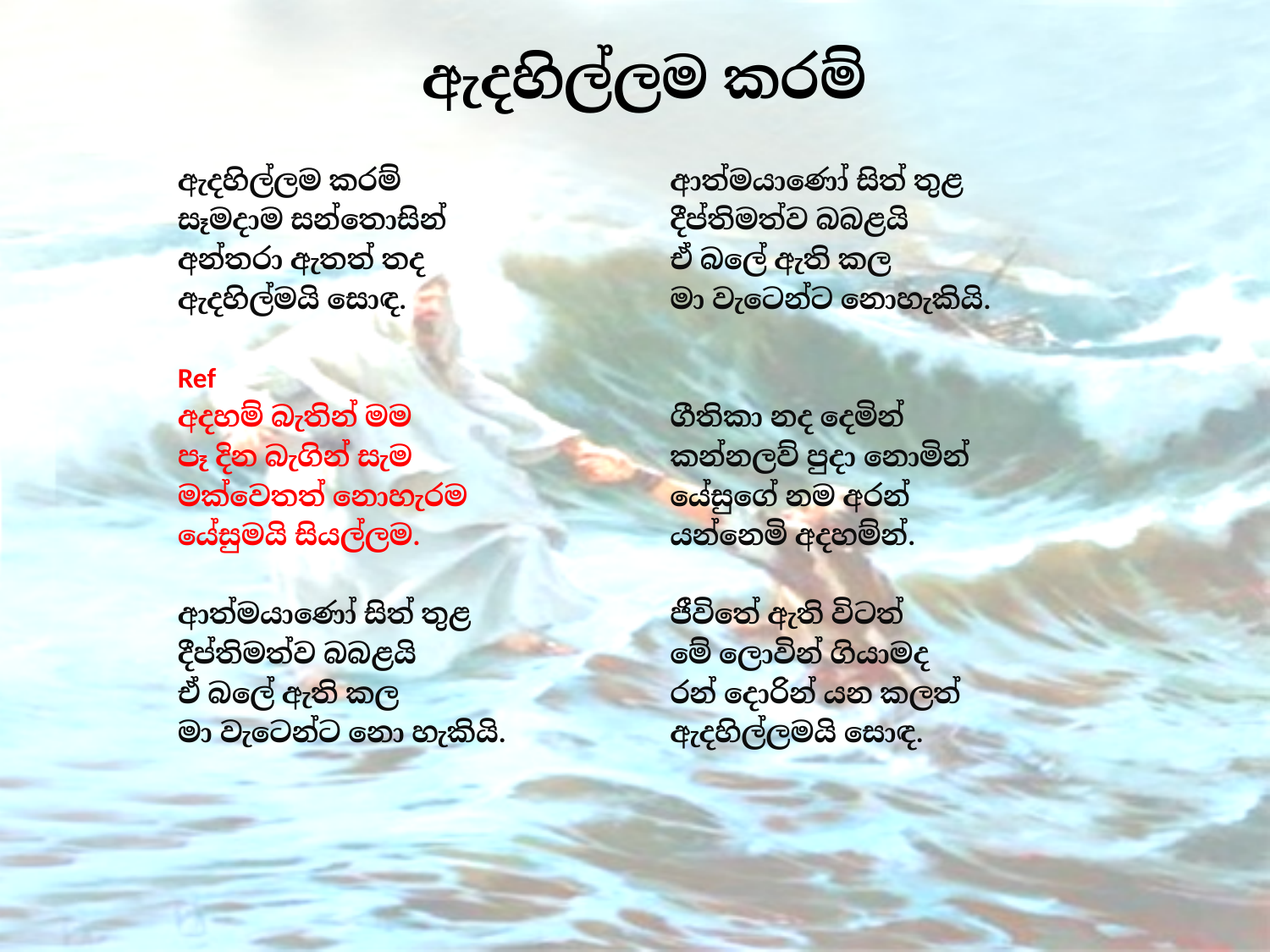

# ඇදහිල්ලම කරම්
ඇදහිල්ලම කරම්
සෑමදාම සන්තොසින්
අන්තරා ඇතත් තද
ඇදහිල්මයි සොඳ.

Ref
අදහම් බැතින් මම
පෑ දින බැගින් සැම
මක්වෙතත් නොහැරම
යේසුමයි සියල්ලම.

ආත්මයාණෝ සිත් තුළ
දීප්තිමත්ව බබළයි
ඒ බලේ ඇති කල
මා වැටෙන්ට නො හැකියි.

ආත්මයාණෝ සිත් තුළ
දීප්තිමත්ව බබළයි
ඒ බලේ ඇති කල
මා වැටෙන්ට නොහැකියි.

ගීතිකා නද දෙමින්
කන්නලව් පුදා නොමින්
යේසුගේ නම අරන්
යන්නෙමි අදහම්න්.

ජීවිතේ ඇති විටත්
මේ ලොවින් ගියාමද
රන් දොරින් යන කලත්
ඇදහිල්ලමයි සොඳ.